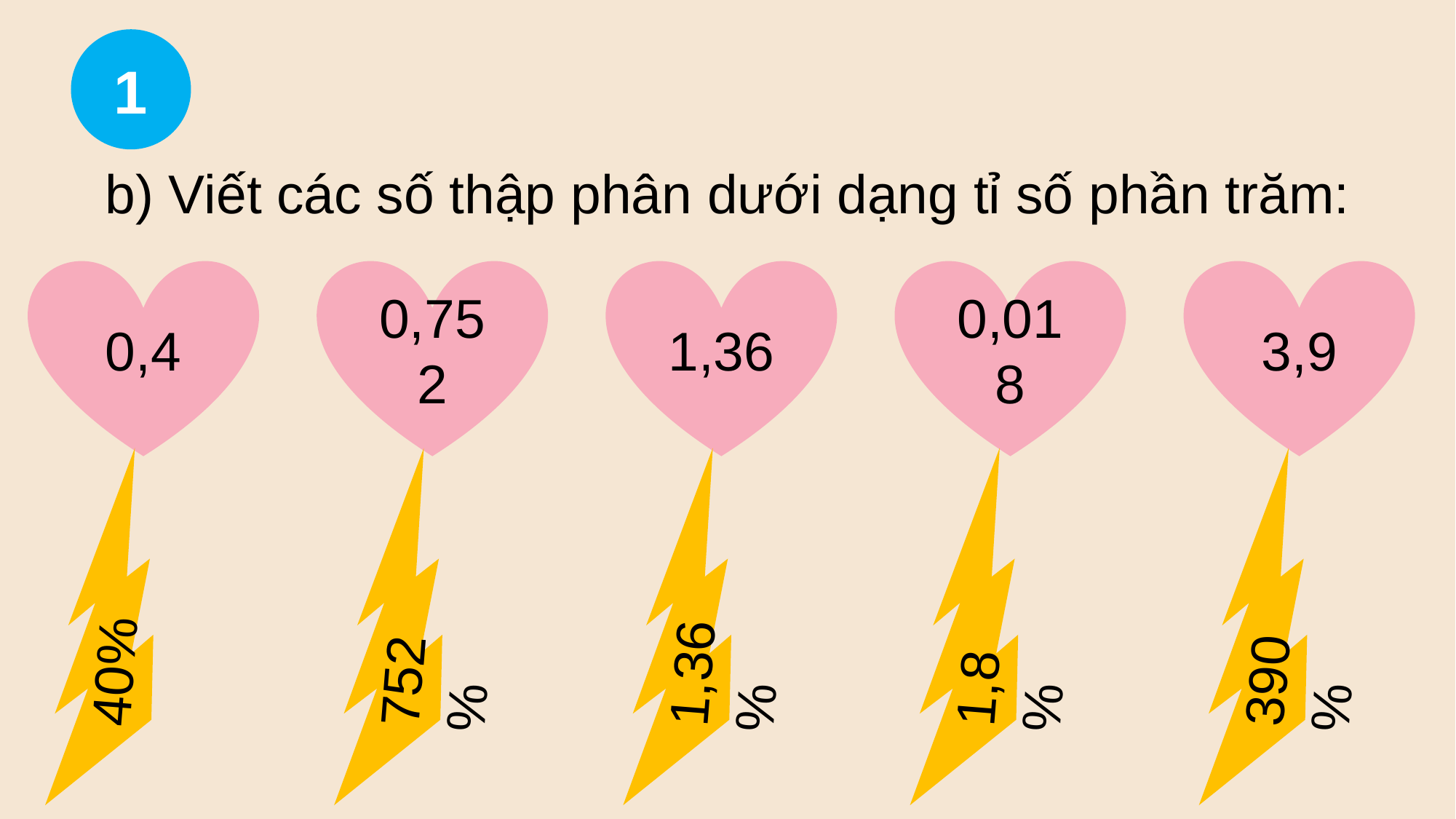

1
b) Viết các số thập phân dưới dạng tỉ số phần trăm:
0,4
0,752
1,36
0,018
3,9

40%

752%

1,36%

1,8%

390%